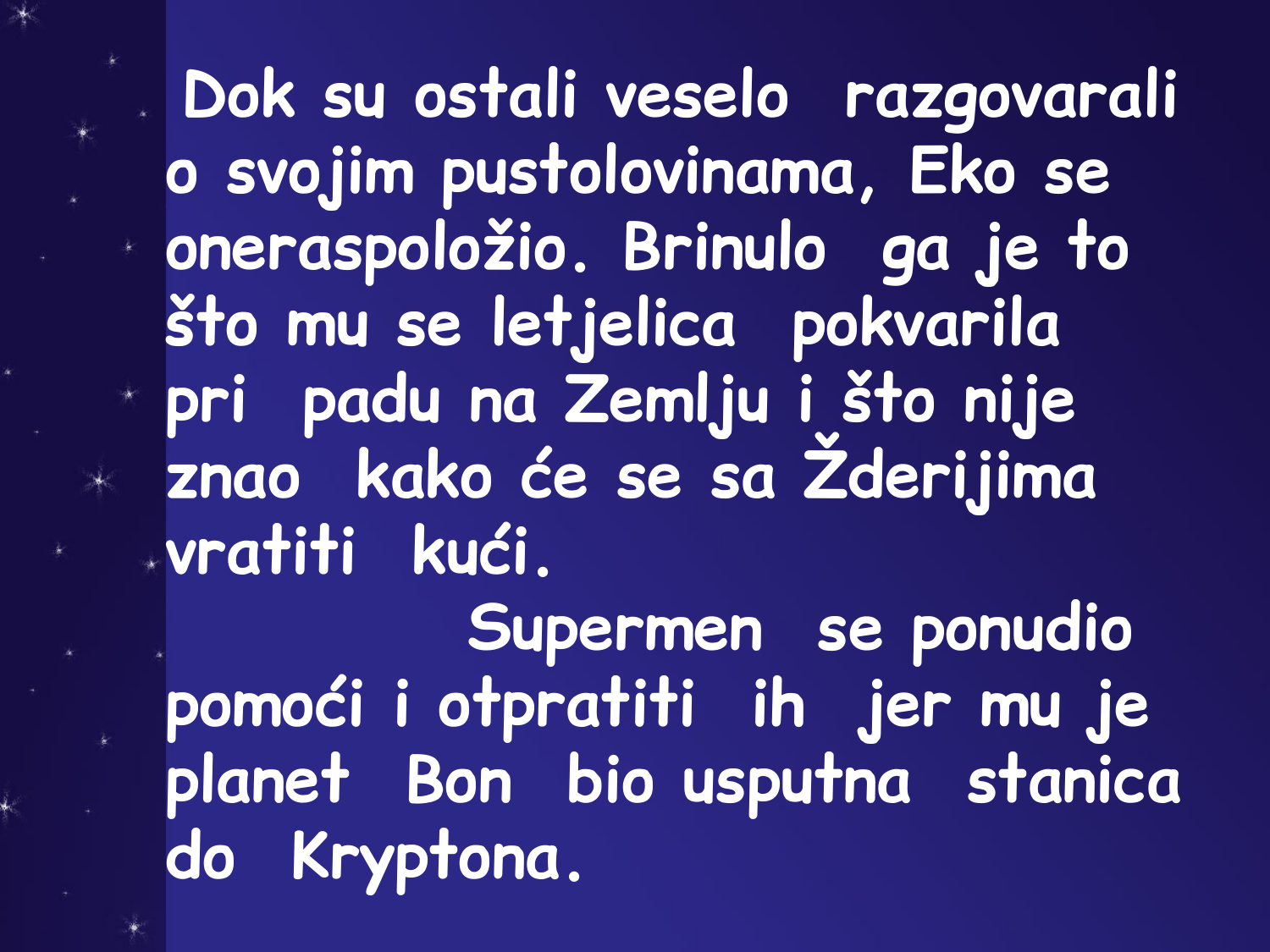

Dok su ostali veselo  razgovarali o svojim pustolovinama, Eko se  oneraspoložio. Brinulo  ga je to što mu se letjelica  pokvarila   pri  padu na Zemlju i što nije  znao  kako će se sa Žderijima vratiti  kući.                                   Supermen  se ponudio  pomoći i otpratiti  ih  jer mu je planet  Bon  bio usputna  stanica  do  Kryptona.